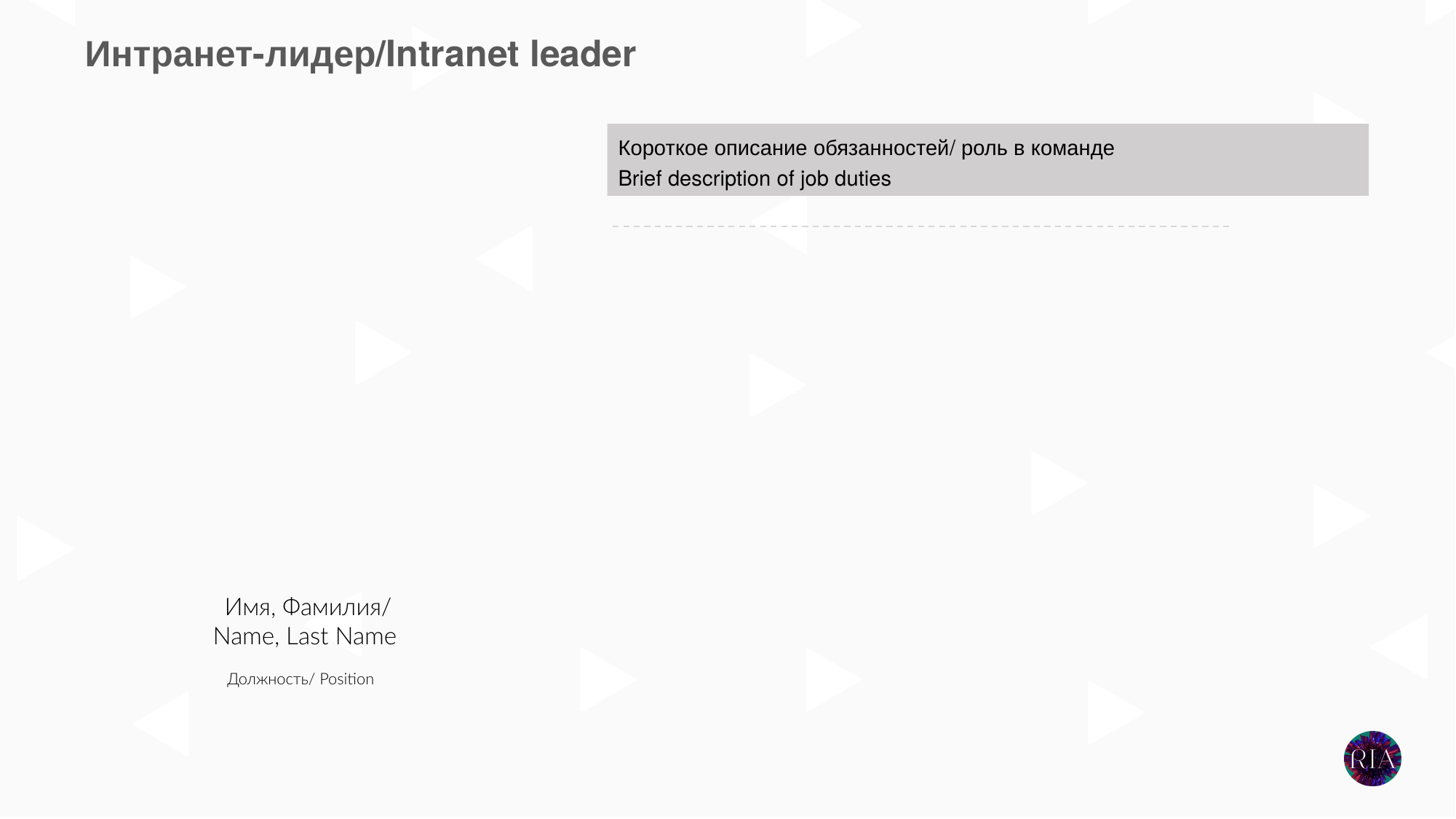

Интранет-лидер/Intranet leader

Короткое описание обязанностей/ роль в команде
Brief description of job duties
Имя, Фамилия/ Name, Last Name
Должность/ Position